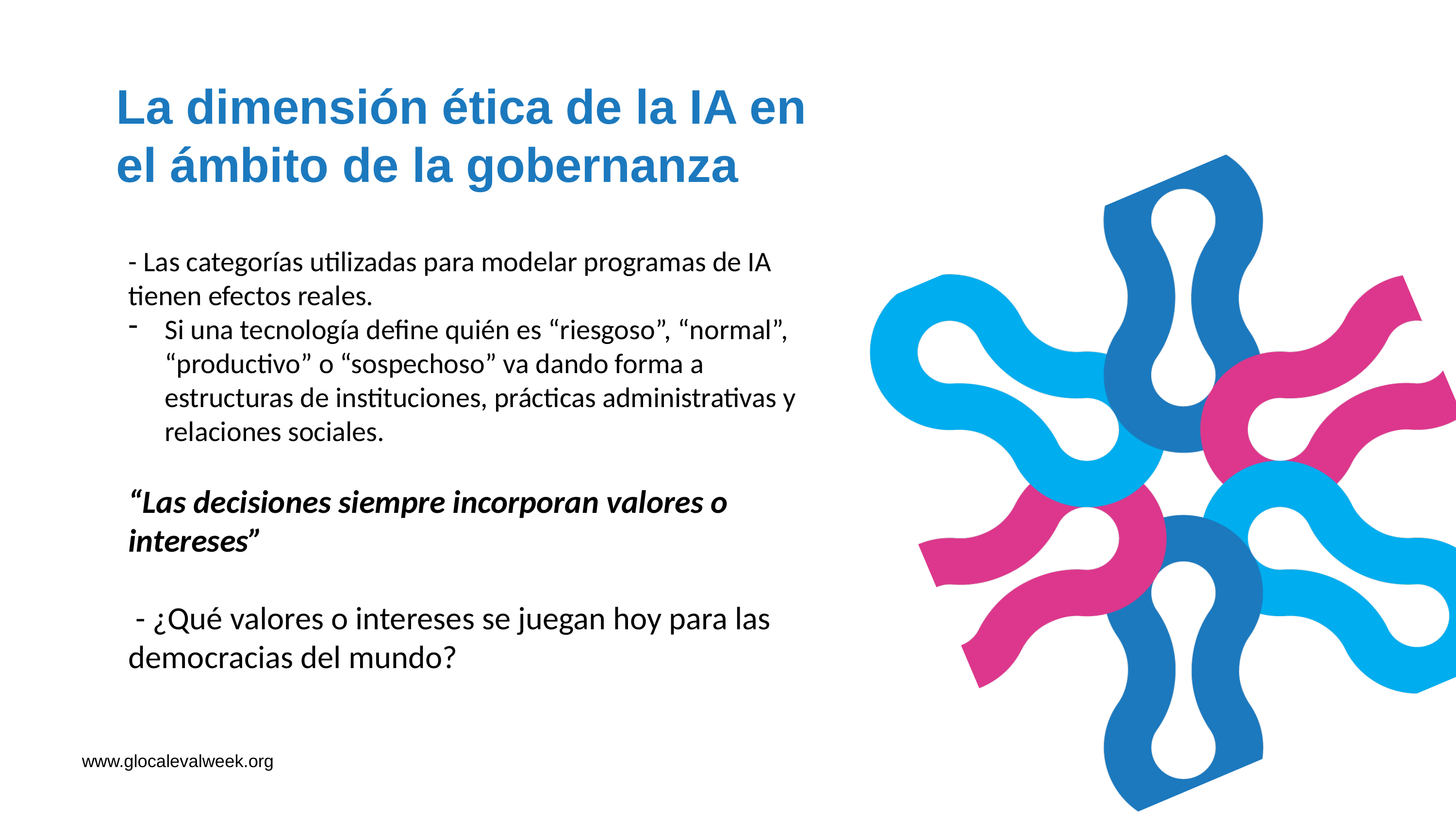

La dimensión ética de la IA en el ámbito de la gobernanza

- Las categorías utilizadas para modelar programas de IA tienen efectos reales.
Si una tecnología define quién es “riesgoso”, “normal”, “productivo” o “sospechoso” va dando forma a estructuras de instituciones, prácticas administrativas y relaciones sociales.

“Las decisiones siempre incorporan valores o intereses”

 - ¿Qué valores o intereses se juegan hoy para las democracias del mundo?

www.glocalevalweek.org